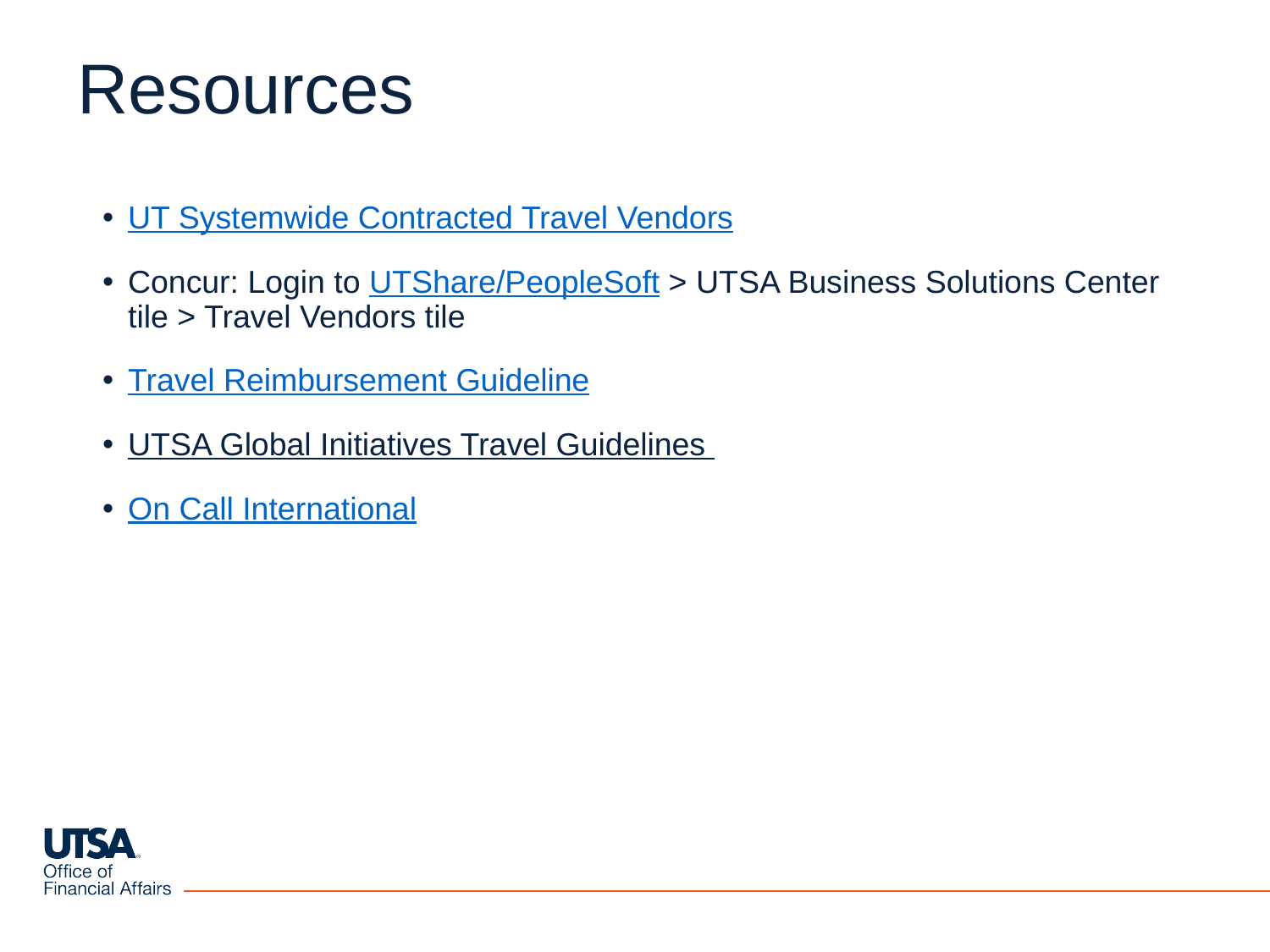

# Resources
UT Systemwide Contracted Travel Vendors
Concur: Login to UTShare/PeopleSoft > UTSA Business Solutions Center tile > Travel Vendors tile
Travel Reimbursement Guideline
UTSA Global Initiatives Travel Guidelines
On Call International